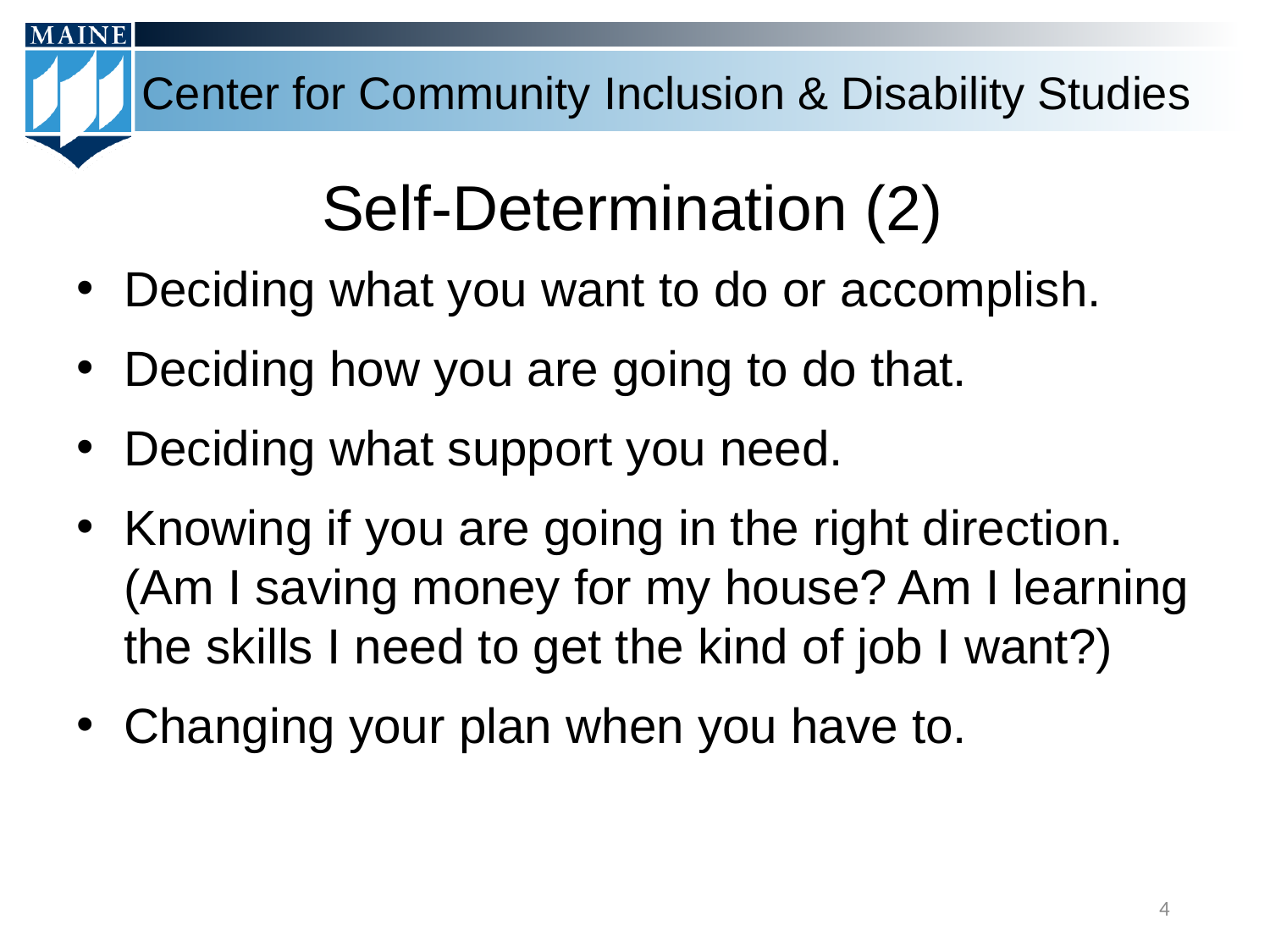

# Self-Determination (2)
Deciding what you want to do or accomplish.
Deciding how you are going to do that.
Deciding what support you need.
Knowing if you are going in the right direction. (Am I saving money for my house? Am I learning the skills I need to get the kind of job I want?)
Changing your plan when you have to.

4